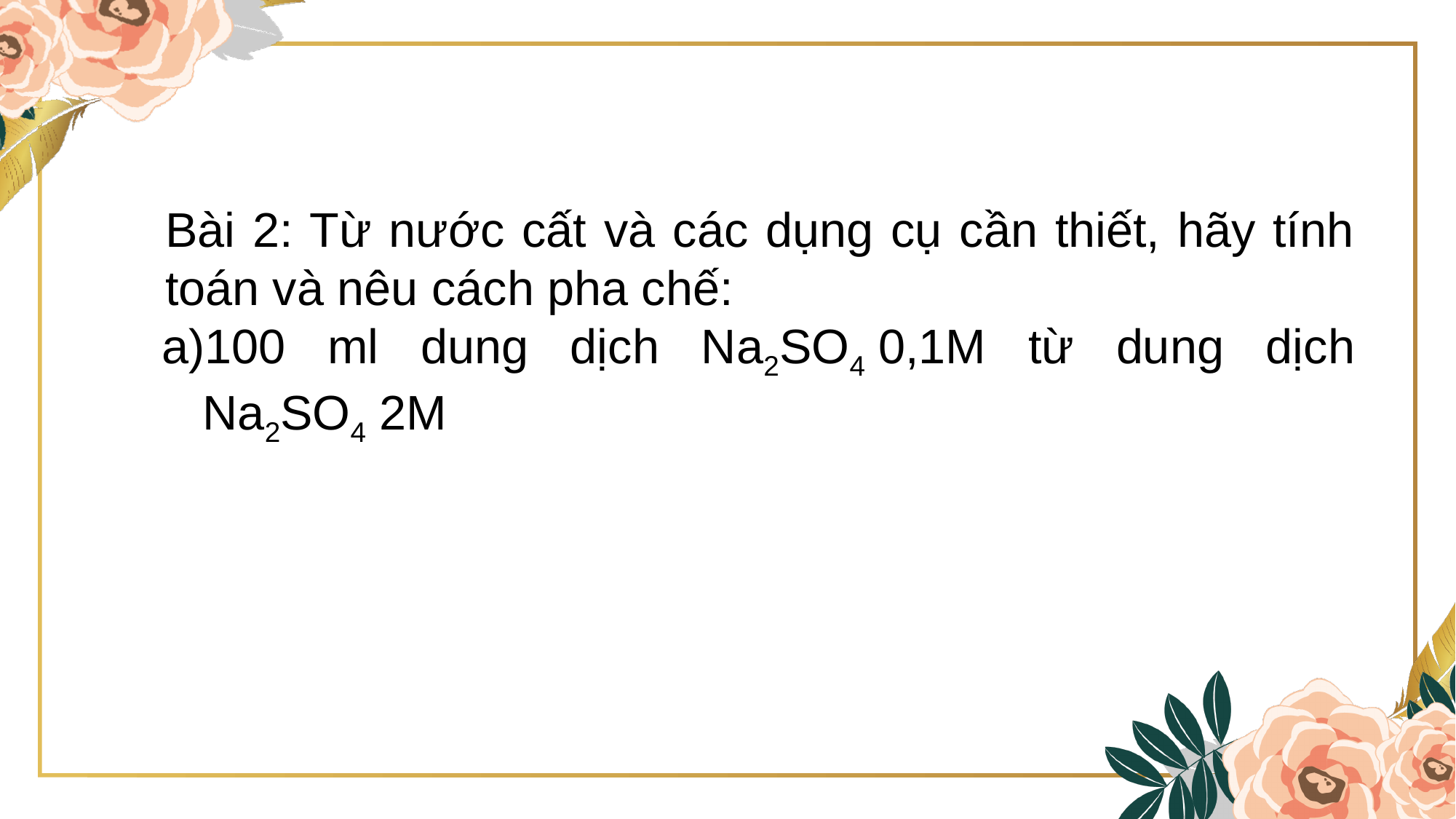

Bài 2: Từ nước cất và các dụng cụ cần thiết, hãy tính toán và nêu cách pha chế:
100 ml dung dịch Na2SO4 0,1M từ dung dịch Na2SO4 2M